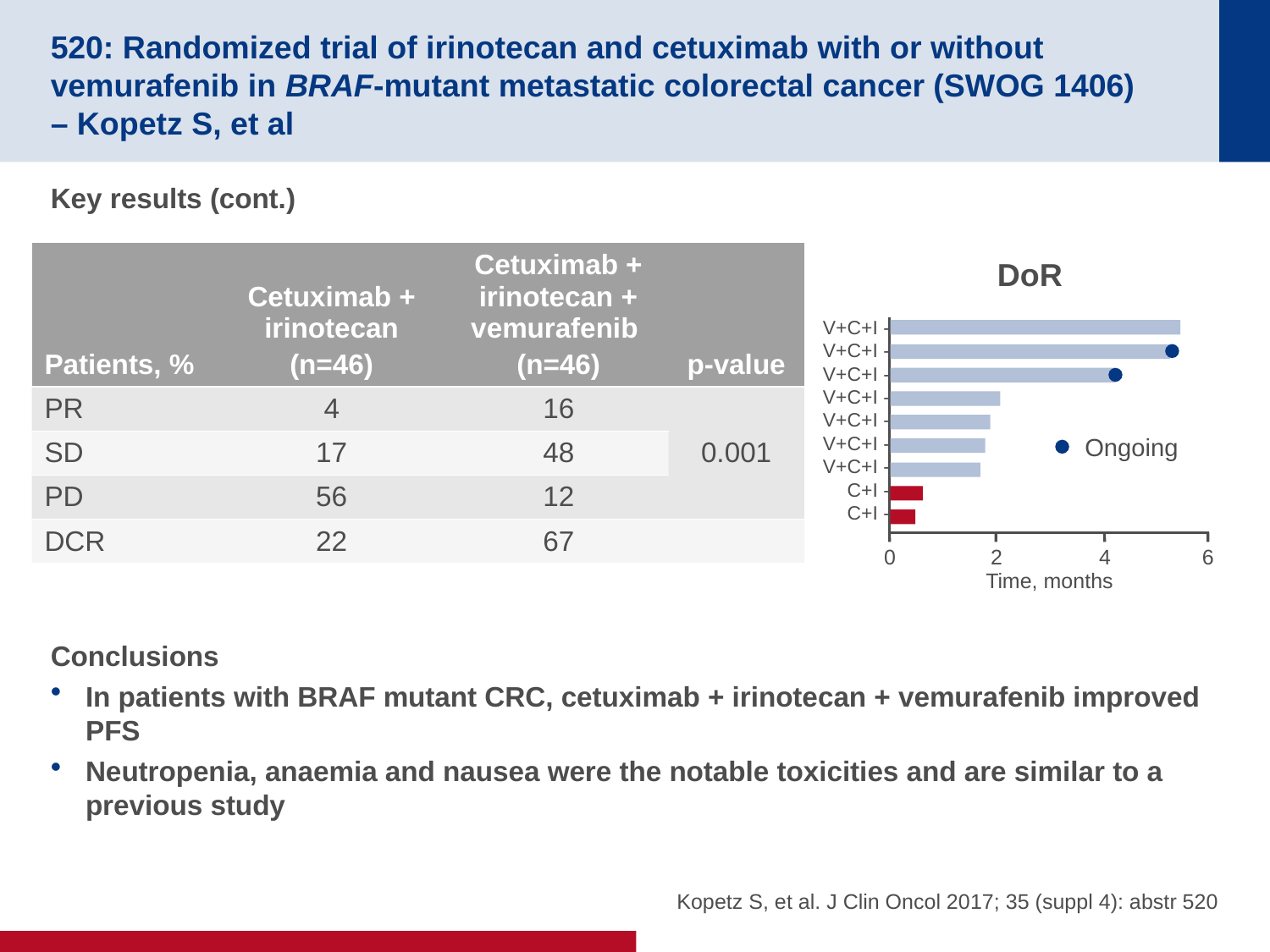

# 520: Randomized trial of irinotecan and cetuximab with or without vemurafenib in BRAF-mutant metastatic colorectal cancer (SWOG 1406) – Kopetz S, et al
Key results (cont.)

Conclusions
In patients with BRAF mutant CRC, cetuximab + irinotecan + vemurafenib improved PFS
Neutropenia, anaemia and nausea were the notable toxicities and are similar to a previous study

| Patients, % | Cetuximab + irinotecan (n=46) | Cetuximab + irinotecan + vemurafenib (n=46) | p-value |
| --- | --- | --- | --- |
| PR | 4 | 16 | 0.001 |
| SD | 17 | 48 |  |
| PD | 56 | 12 |  |
| DCR | 22 | 67 |  |
DoR
V+C+I -
V+C+I -
V+C+I -
V+C+I -
V+C+I -
V+C+I -
V+C+I -
C+I -
C+I -

Ongoing

0
2
4
6
Time, months
Kopetz S, et al. J Clin Oncol 2017; 35 (suppl 4): abstr 520